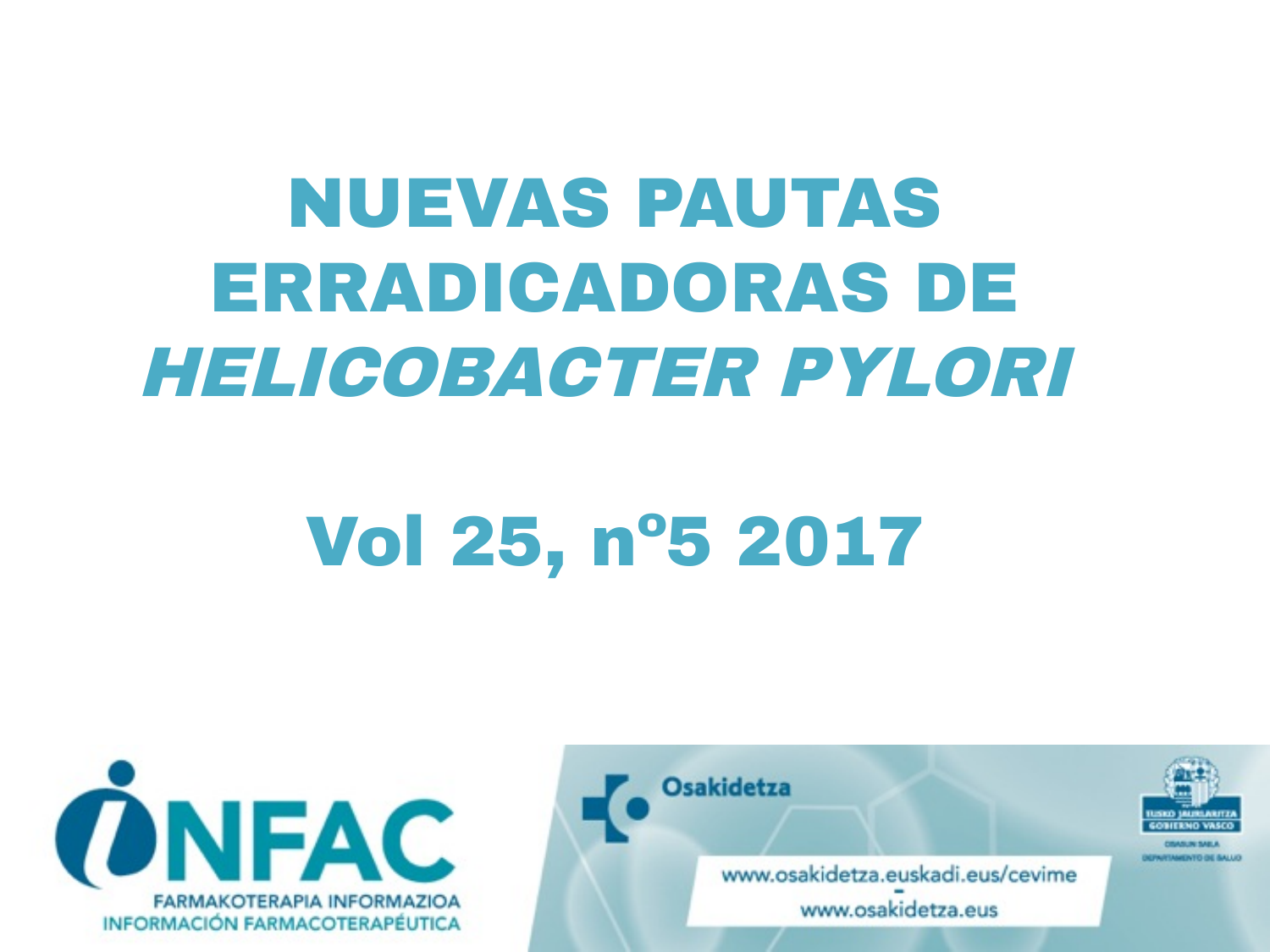

# NUEVAS PAUTAS ERRADICADORAS DE HELICOBACTER PYLORI Vol 25, nº5 2017